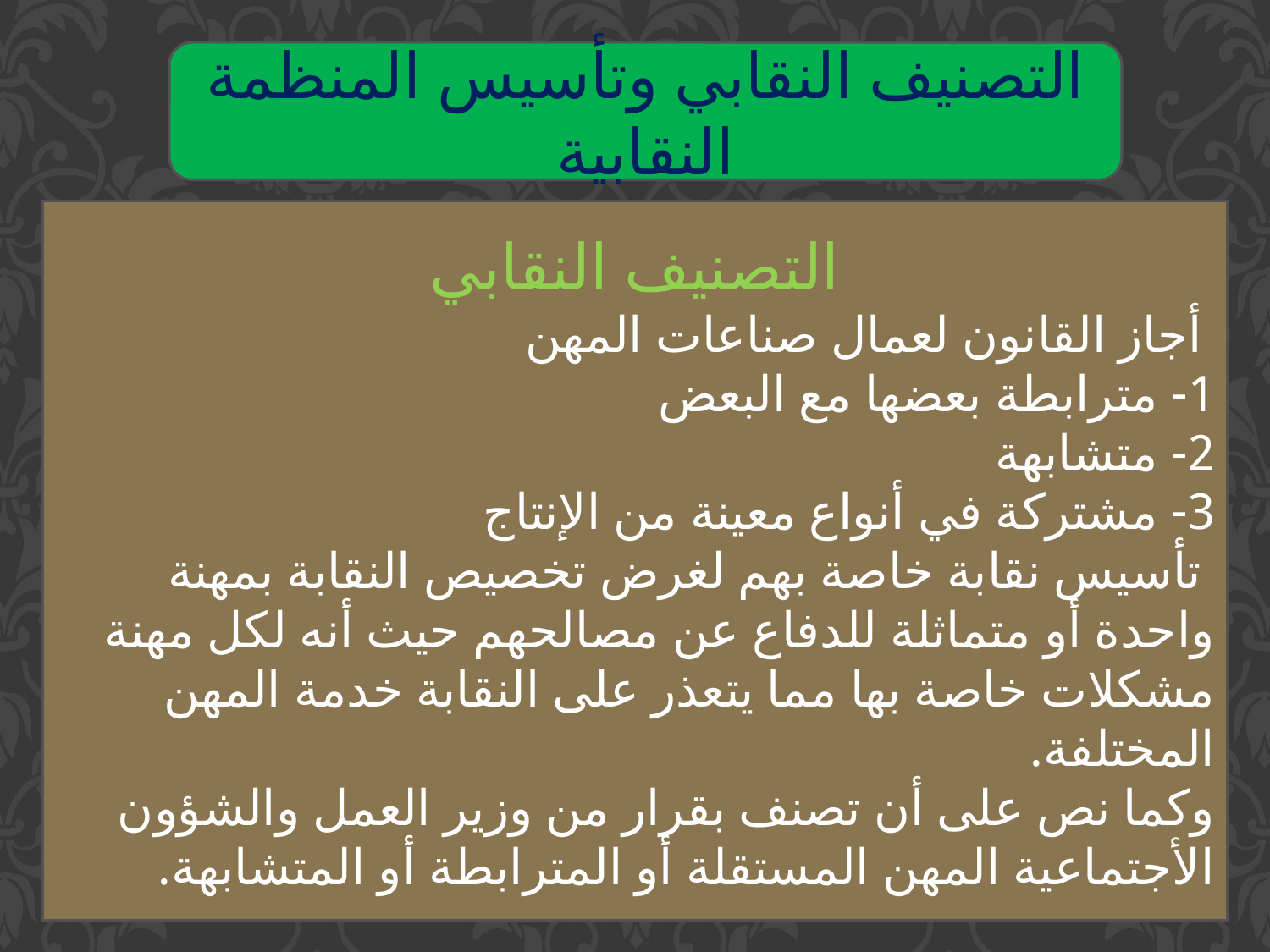

التصنيف النقابي وتأسيس المنظمة النقابية
التصنيف النقابي
 أجاز القانون لعمال صناعات المهن
1- مترابطة بعضها مع البعض
2- متشابهة
3- مشتركة في أنواع معينة من الإنتاج
 تأسيس نقابة خاصة بهم لغرض تخصيص النقابة بمهنة واحدة أو متماثلة للدفاع عن مصالحهم حيث أنه لكل مهنة مشكلات خاصة بها مما يتعذر على النقابة خدمة المهن المختلفة.
وكما نص على أن تصنف بقرار من وزير العمل والشؤون الأجتماعية المهن المستقلة أو المترابطة أو المتشابهة.